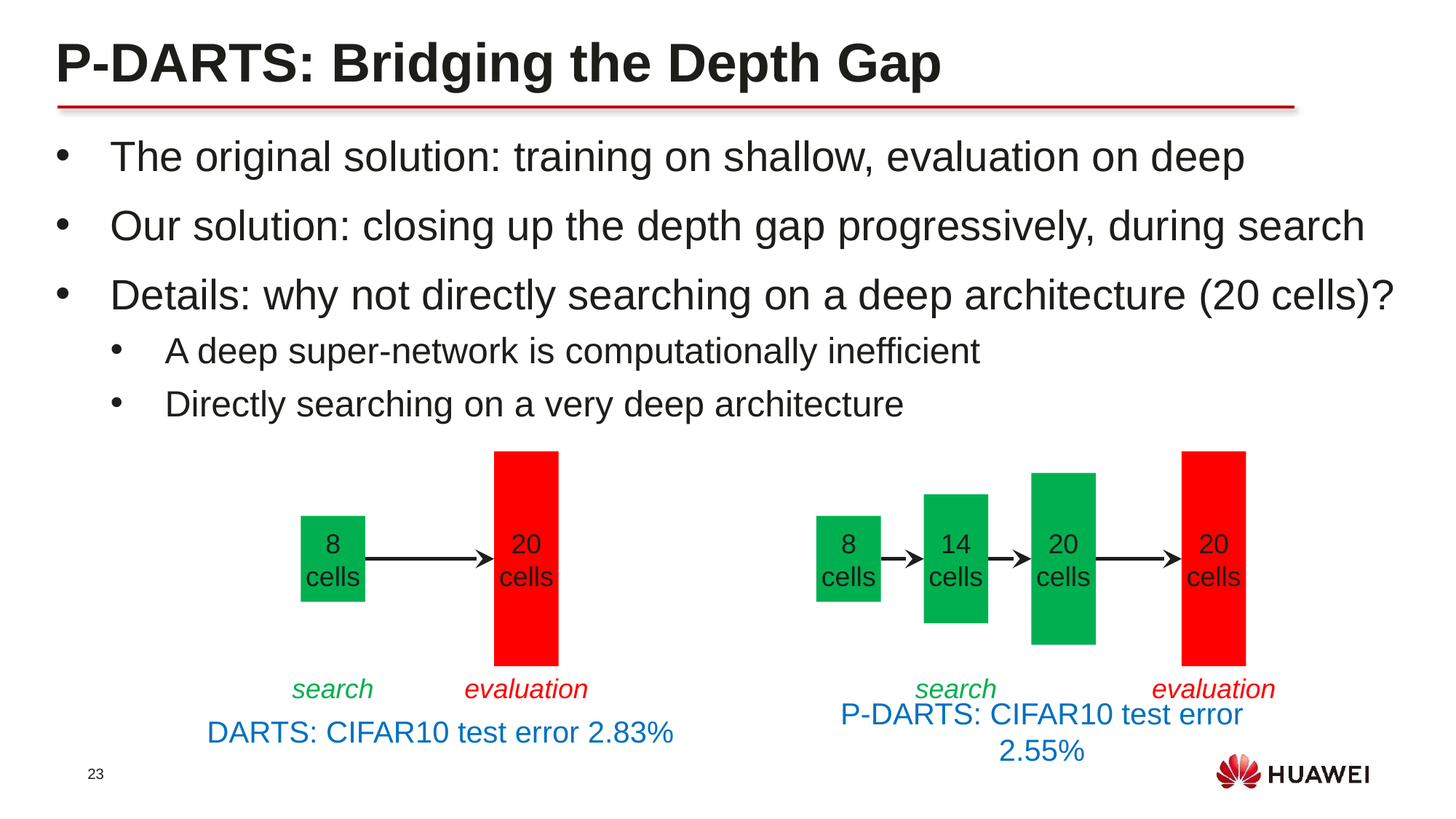

P-DARTS: Bridging the Depth Gap
The original solution: training on shallow, evaluation on deep
Our solution: closing up the depth gap progressively, during search
Details: why not directly searching on a deep architecture (20 cells)?
A deep super-network is computationally inefficient
Directly searching on a very deep architecture
20 cells
20 cells
20 cells
14 cells
8 cells
8 cells
search
evaluation
search
evaluation
DARTS: CIFAR10 test error 2.83%
P-DARTS: CIFAR10 test error 2.55%